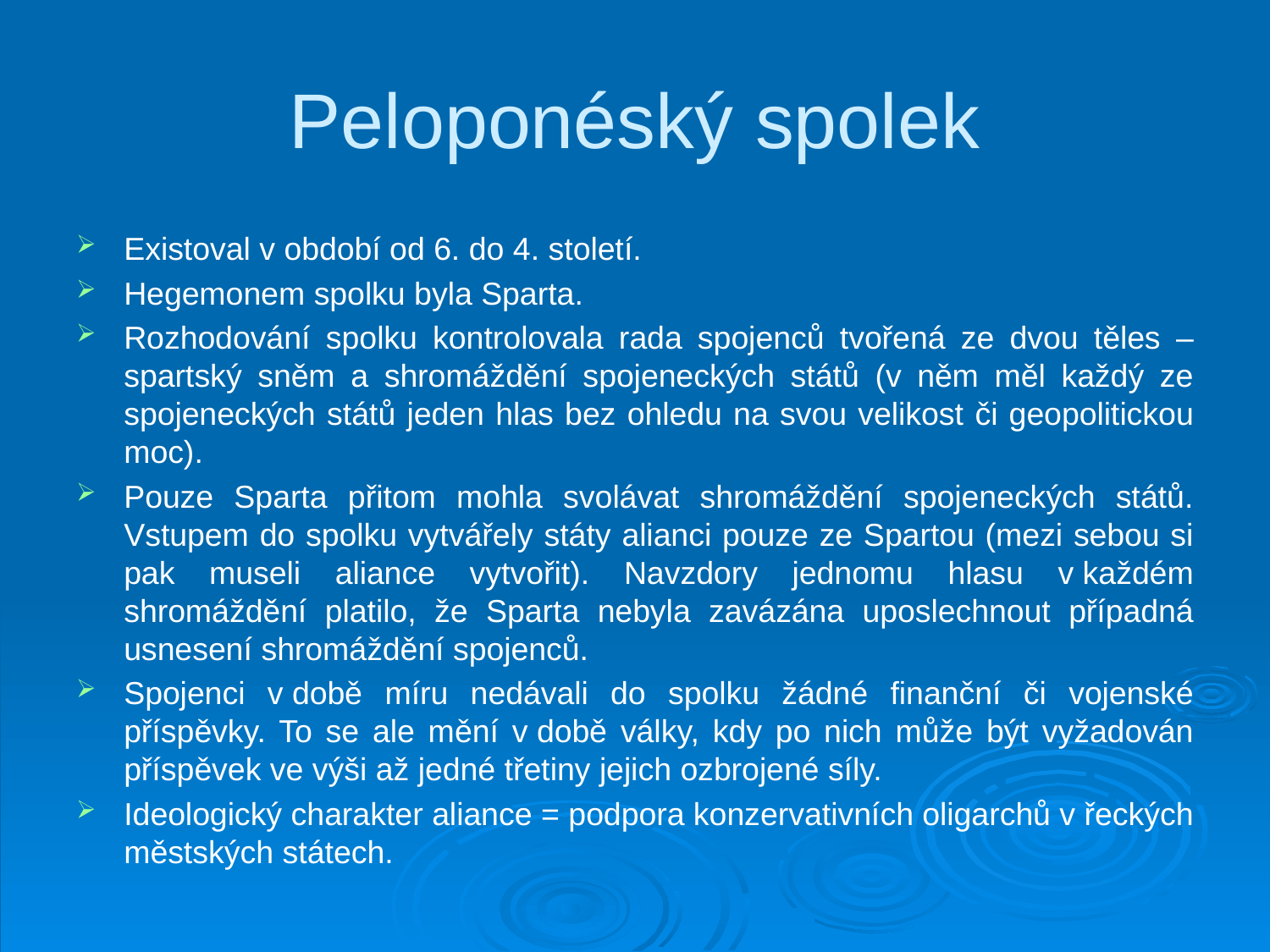

# Peloponéský spolek
Existoval v období od 6. do 4. století.
Hegemonem spolku byla Sparta.
Rozhodování spolku kontrolovala rada spojenců tvořená ze dvou těles – spartský sněm a shromáždění spojeneckých států (v něm měl každý ze spojeneckých států jeden hlas bez ohledu na svou velikost či geopolitickou moc).
Pouze Sparta přitom mohla svolávat shromáždění spojeneckých států. Vstupem do spolku vytvářely státy alianci pouze ze Spartou (mezi sebou si pak museli aliance vytvořit). Navzdory jednomu hlasu v každém shromáždění platilo, že Sparta nebyla zavázána uposlechnout případná usnesení shromáždění spojenců.
Spojenci v době míru nedávali do spolku žádné finanční či vojenské příspěvky. To se ale mění v době války, kdy po nich může být vyžadován příspěvek ve výši až jedné třetiny jejich ozbrojené síly.
Ideologický charakter aliance = podpora konzervativních oligarchů v řeckých městských státech.